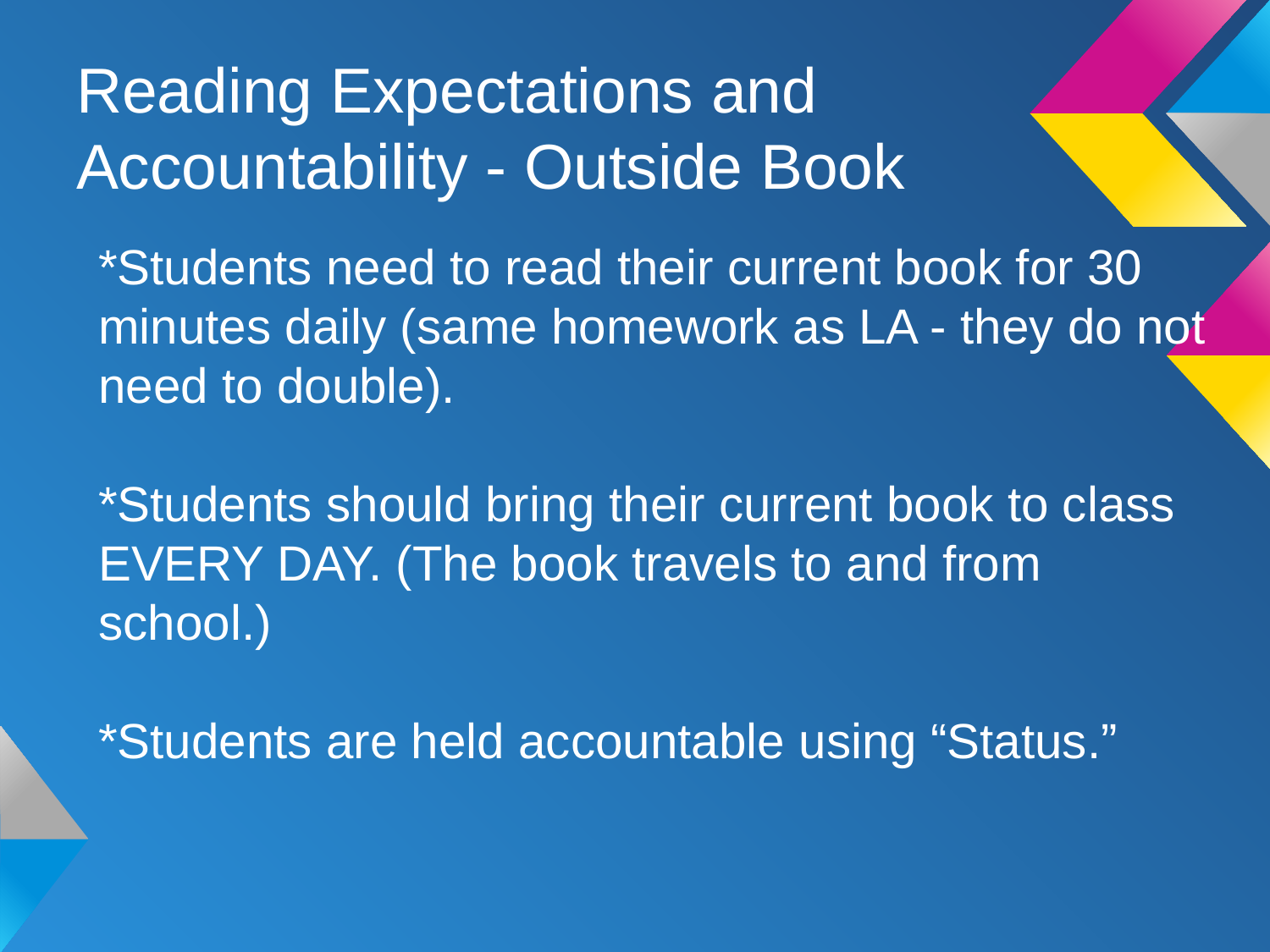

# Reading Expectations and Accountability - Outside Book
*Students need to read their current book for 30 minutes daily (same homework as LA - they do not need to double).

*Students should bring their current book to class EVERY DAY. (The book travels to and from school.)
*Students are held accountable using “Status.”